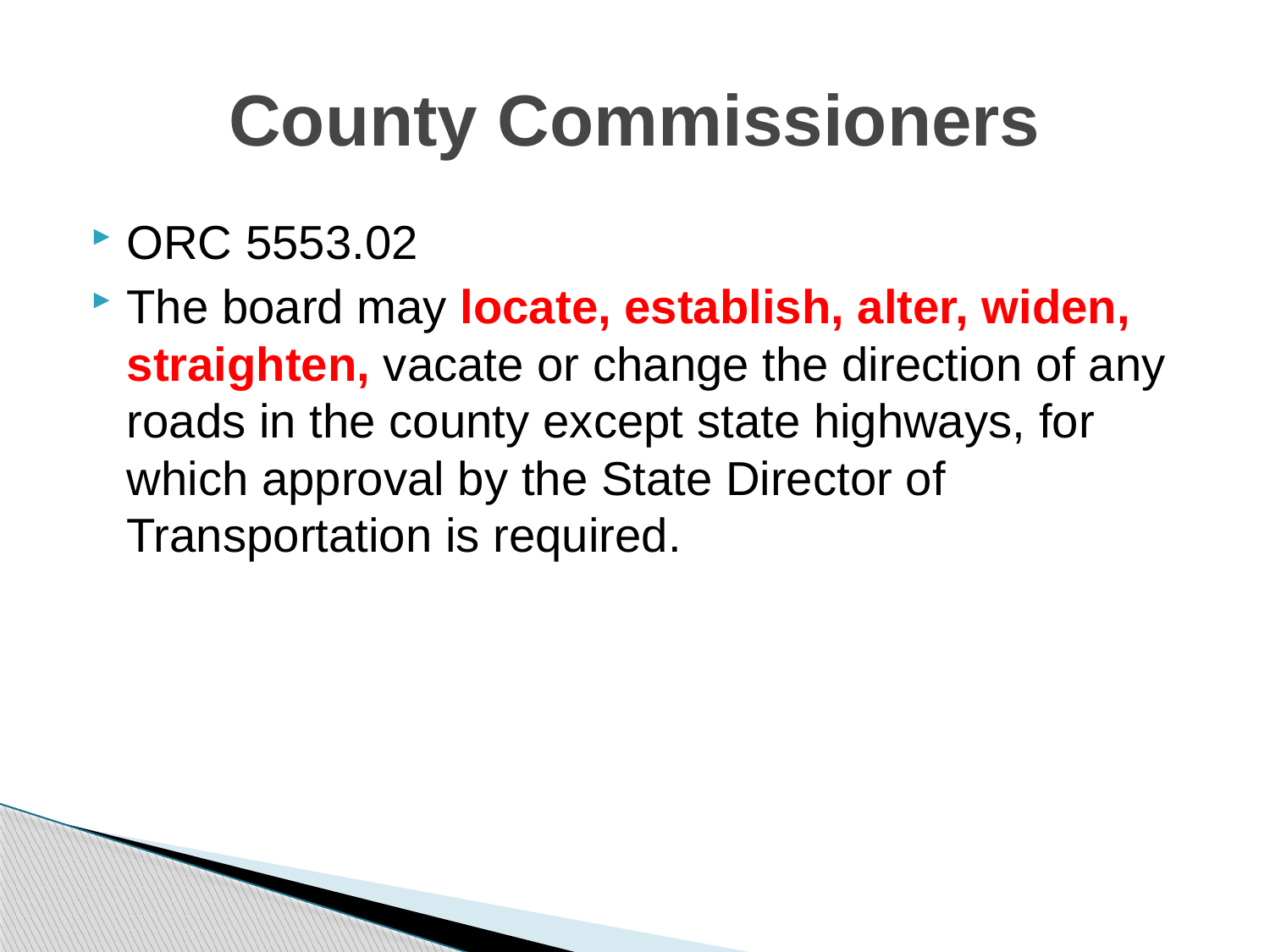

# County Commissioners
ORC 5553.02
The board may locate, establish, alter, widen, straighten, vacate or change the direction of any roads in the county except state highways, for which approval by the State Director of Transportation is required.